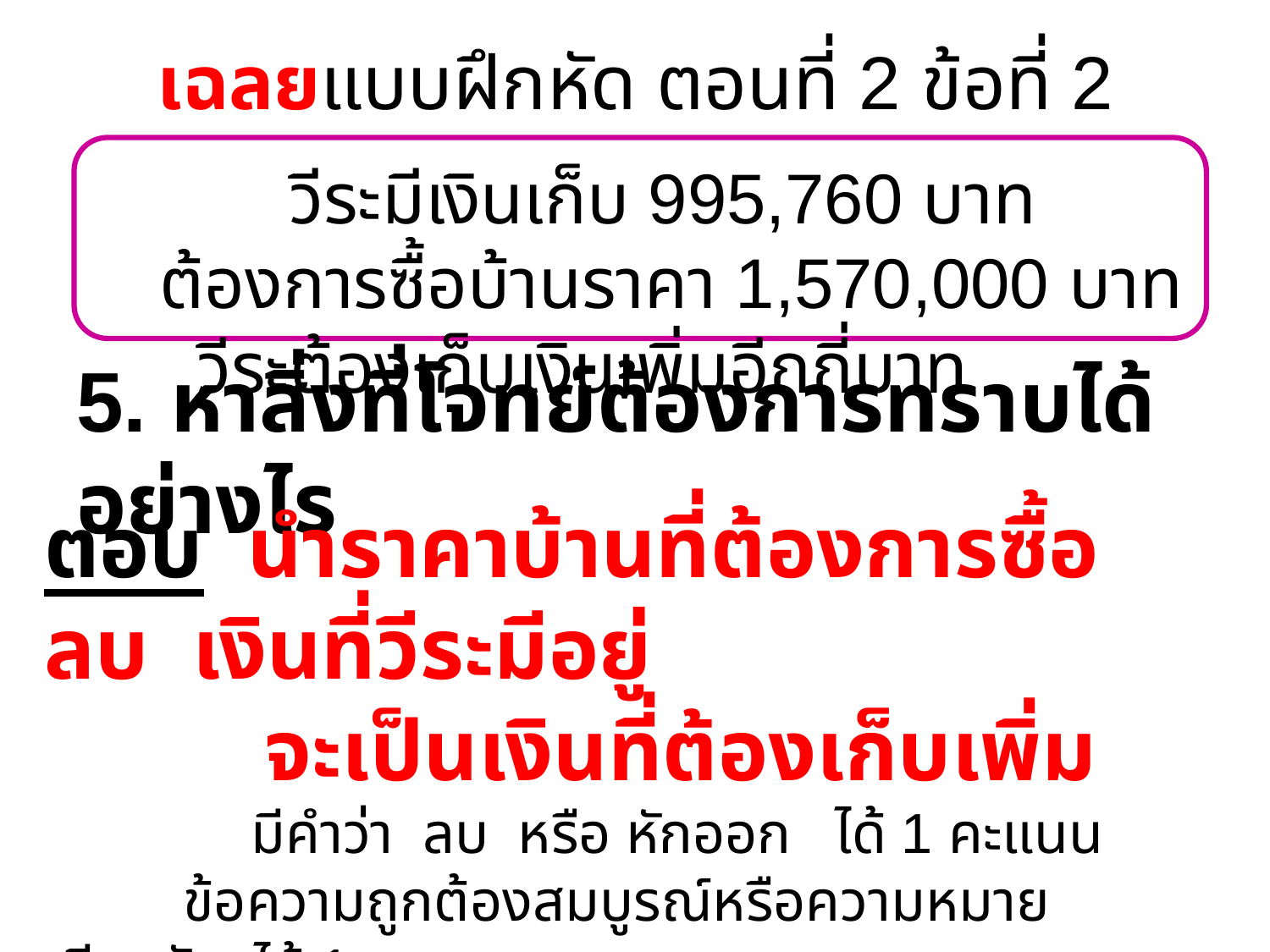

# เฉลยแบบฝึกหัด ตอนที่ 2 ข้อที่ 2
       วีระมีเงินเก็บ 995,760 บาท ต้องการซื้อบ้านราคา 1,570,000 บาท   วีระต้องเก็บเงินเพิ่มอีกกี่บาท
5. หาสิ่งที่โจทย์ต้องการทราบได้อย่างไร
ตอบ  นำราคาบ้านที่ต้องการซื้อ  ลบ  เงินที่วีระมีอยู่
          จะเป็นเงินที่ต้องเก็บเพิ่ม
                มีคำว่า  ลบ  หรือ หักออก   ได้ 1 คะแนน
	   ข้อความถูกต้องสมบูรณ์หรือความหมายเดียวกัน  ได้ 1 คะแนน
	   มีแต่ข้อความแต่ไม่มีคำที่หมายถึงลบ หักออก ได้  0 คะแนน